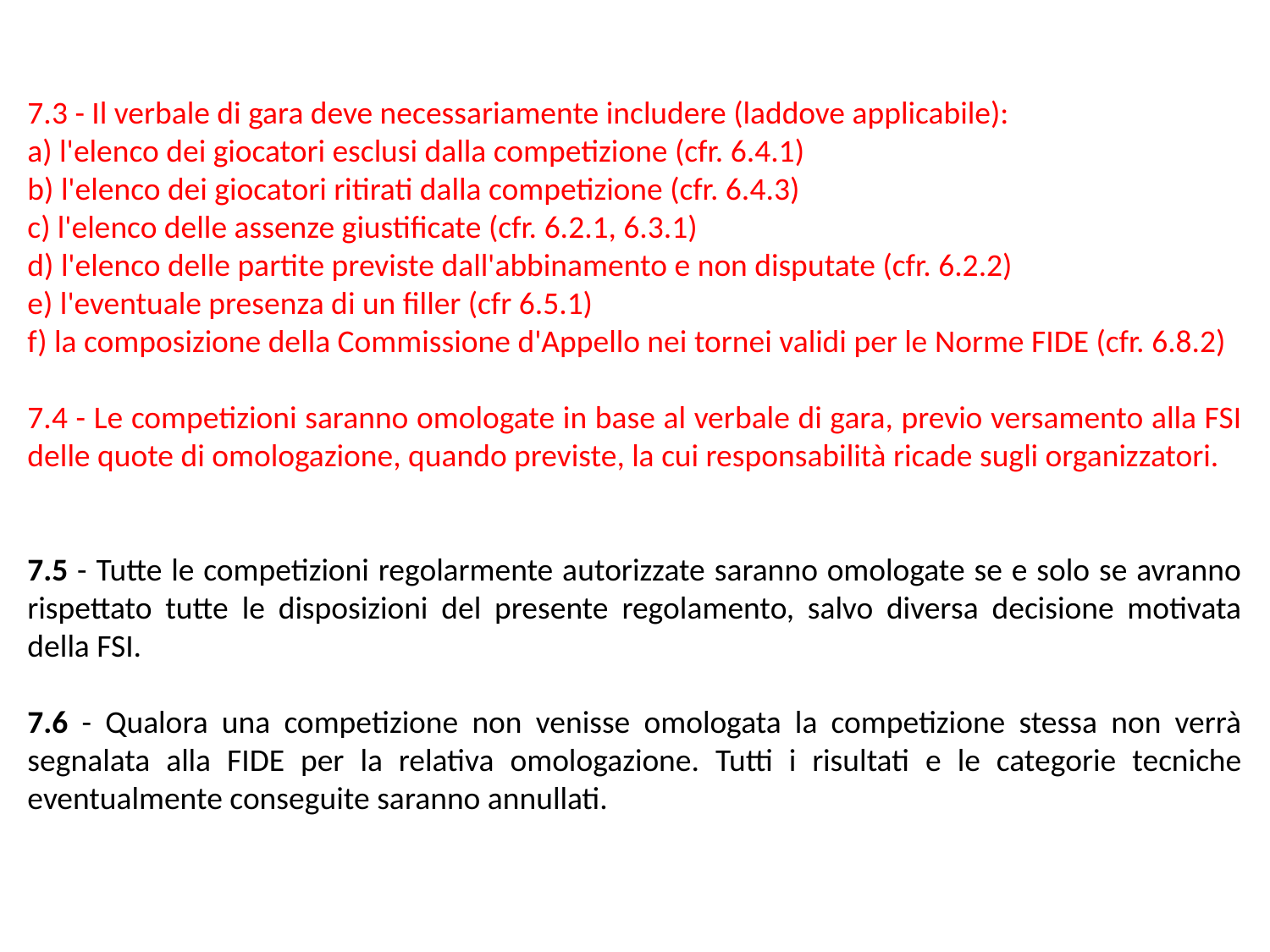

7.3 - Il verbale di gara deve necessariamente includere (laddove applicabile):
a) l'elenco dei giocatori esclusi dalla competizione (cfr. 6.4.1)
b) l'elenco dei giocatori ritirati dalla competizione (cfr. 6.4.3)
c) l'elenco delle assenze giustificate (cfr. 6.2.1, 6.3.1)
d) l'elenco delle partite previste dall'abbinamento e non disputate (cfr. 6.2.2)
e) l'eventuale presenza di un filler (cfr 6.5.1)
f) la composizione della Commissione d'Appello nei tornei validi per le Norme FIDE (cfr. 6.8.2)

7.4 - Le competizioni saranno omologate in base al verbale di gara, previo versamento alla FSI delle quote di omologazione, quando previste, la cui responsabilità ricade sugli organizzatori.

7.5 - Tutte le competizioni regolarmente autorizzate saranno omologate se e solo se avranno rispettato tutte le disposizioni del presente regolamento, salvo diversa decisione motivata della FSI.

7.6 - Qualora una competizione non venisse omologata la competizione stessa non verrà segnalata alla FIDE per la relativa omologazione. Tutti i risultati e le categorie tecniche eventualmente conseguite saranno annullati.